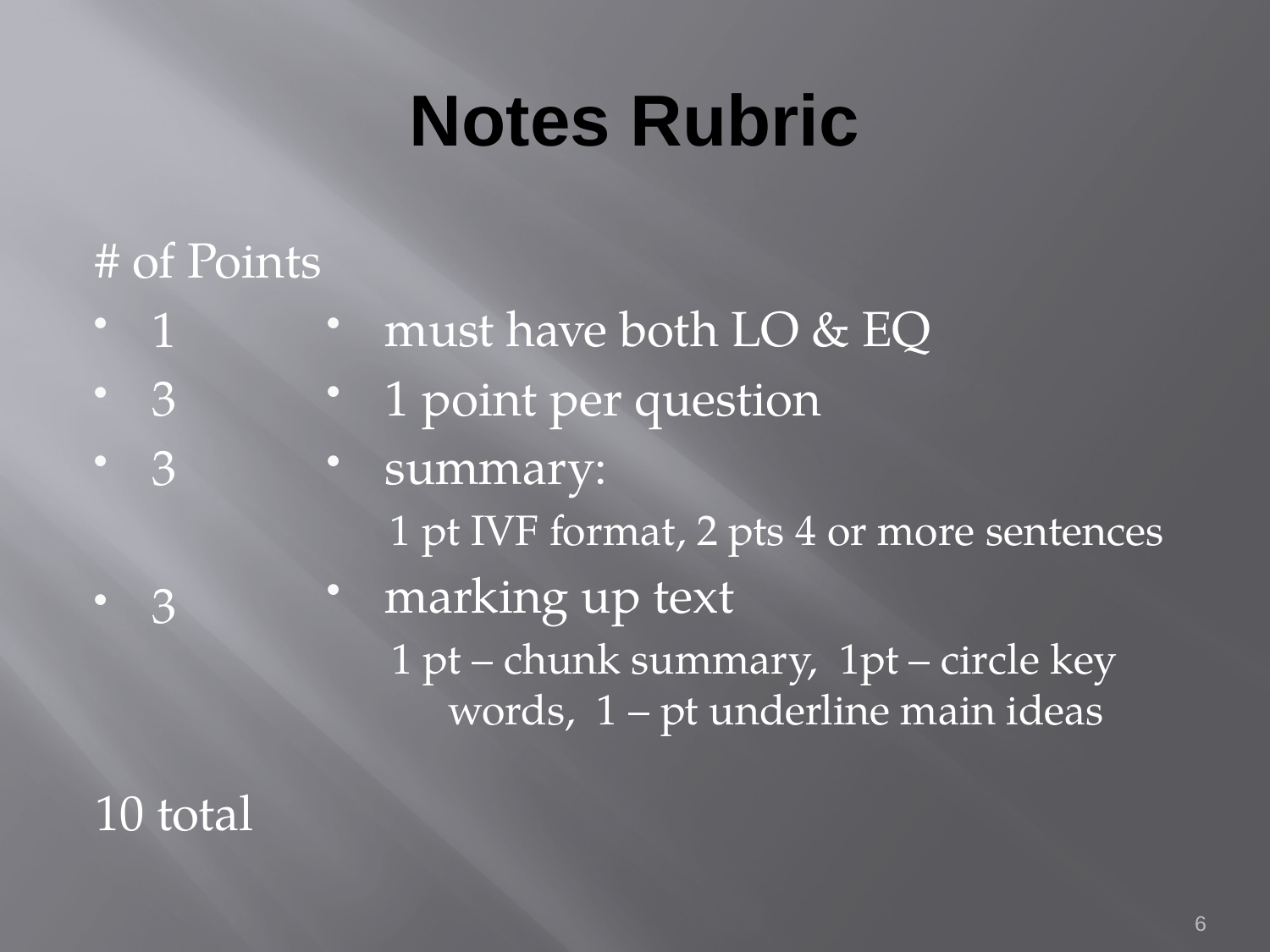

# Notes Rubric
# of Points
1
3
3

3

10 total

must have both LO & EQ
1 point per question
summary:
1 pt IVF format, 2 pts 4 or more sentences
marking up text
1 pt – chunk summary,  1pt – circle key words,  1 – pt underline main ideas
6
Points
1		both LO & EQ
1 each  	question (3 max)
3		summary:
			 1 pt IVF format, 2 pts 4 or more sentence
2 pts 	marking up text
              1 sentence summary, circle key words, underline main ideas
10 total